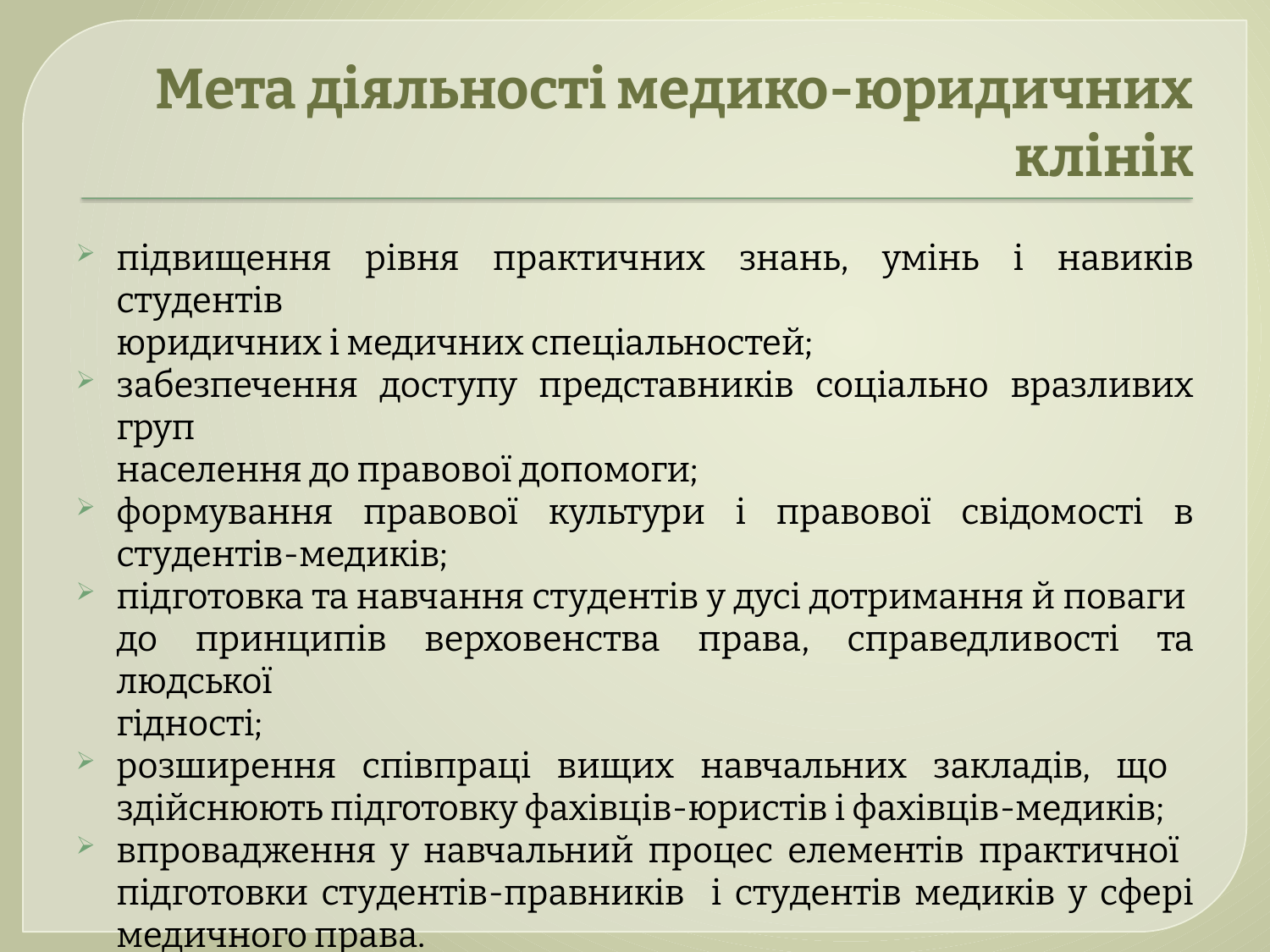

# Мета діяльності медико-юридичних клінік
підвищення рівня практичних знань, умінь і навиків студентів
юридичних і медичних спеціальностей;
забезпечення доступу представників соціально вразливих груп
населення до правової допомоги;
формування правової культури і правової свідомості в студентів-медиків;
підготовка та навчання студентів у дусі дотримання й поваги
до принципів верховенства права, справедливості та людської
гідності;
розширення співпраці вищих навчальних закладів, що
здійснюють підготовку фахівців-юристів і фахівців-медиків;
впровадження у навчальний процес елементів практичної
підготовки студентів-правників  і студентів медиків у сфері медичного права.